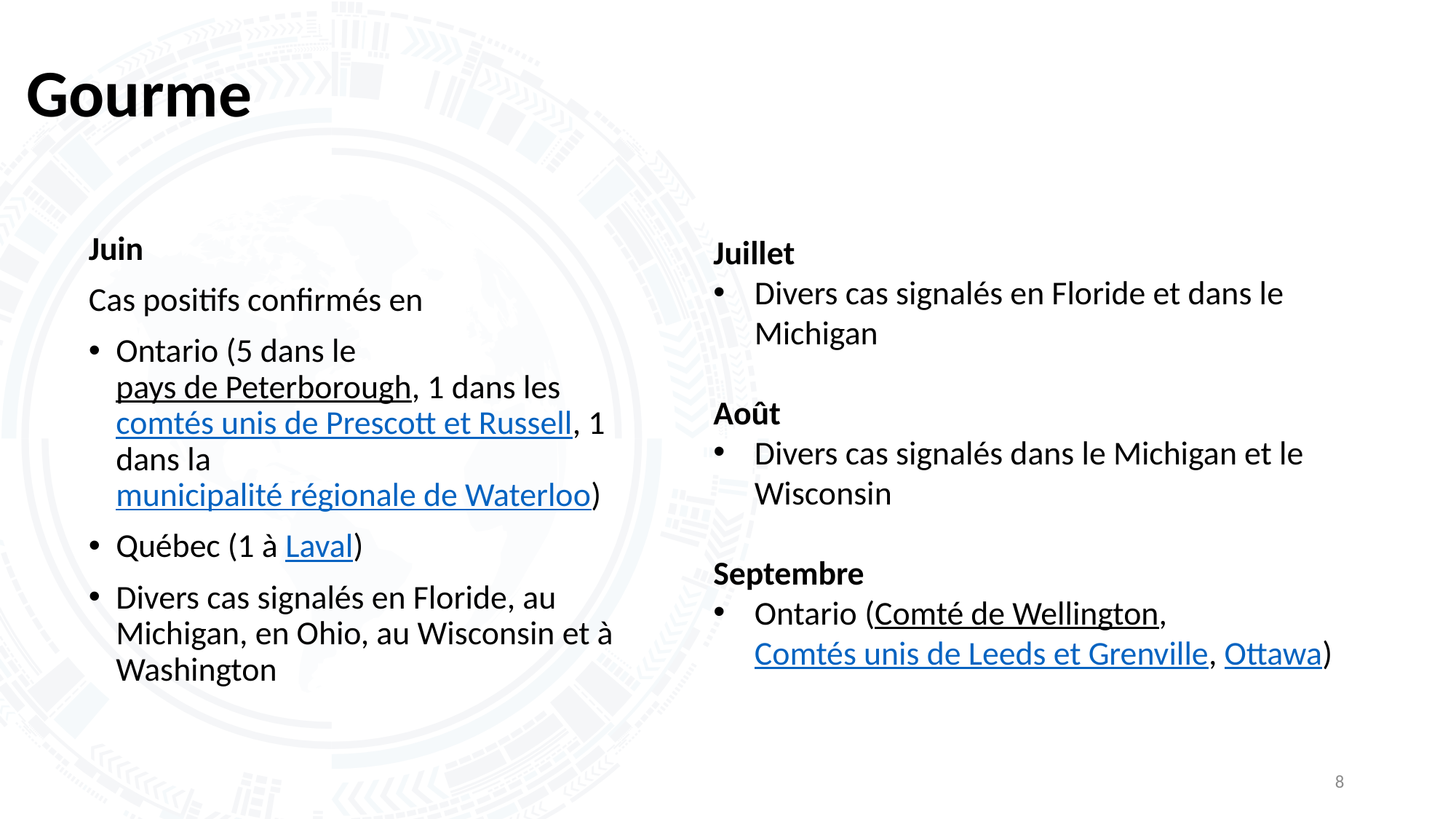

# Gourme
Juin
Cas positifs confirmés en
Ontario (5 dans le pays de Peterborough, 1 dans les comtés unis de Prescott et Russell, 1 dans la municipalité régionale de Waterloo)
Québec (1 à Laval)
Divers cas signalés en Floride, au Michigan, en Ohio, au Wisconsin et à Washington

Juillet
Divers cas signalés en Floride et dans le Michigan

Août
Divers cas signalés dans le Michigan et le Wisconsin

Septembre
Ontario (Comté de Wellington, Comtés unis de Leeds et Grenville, Ottawa)
8